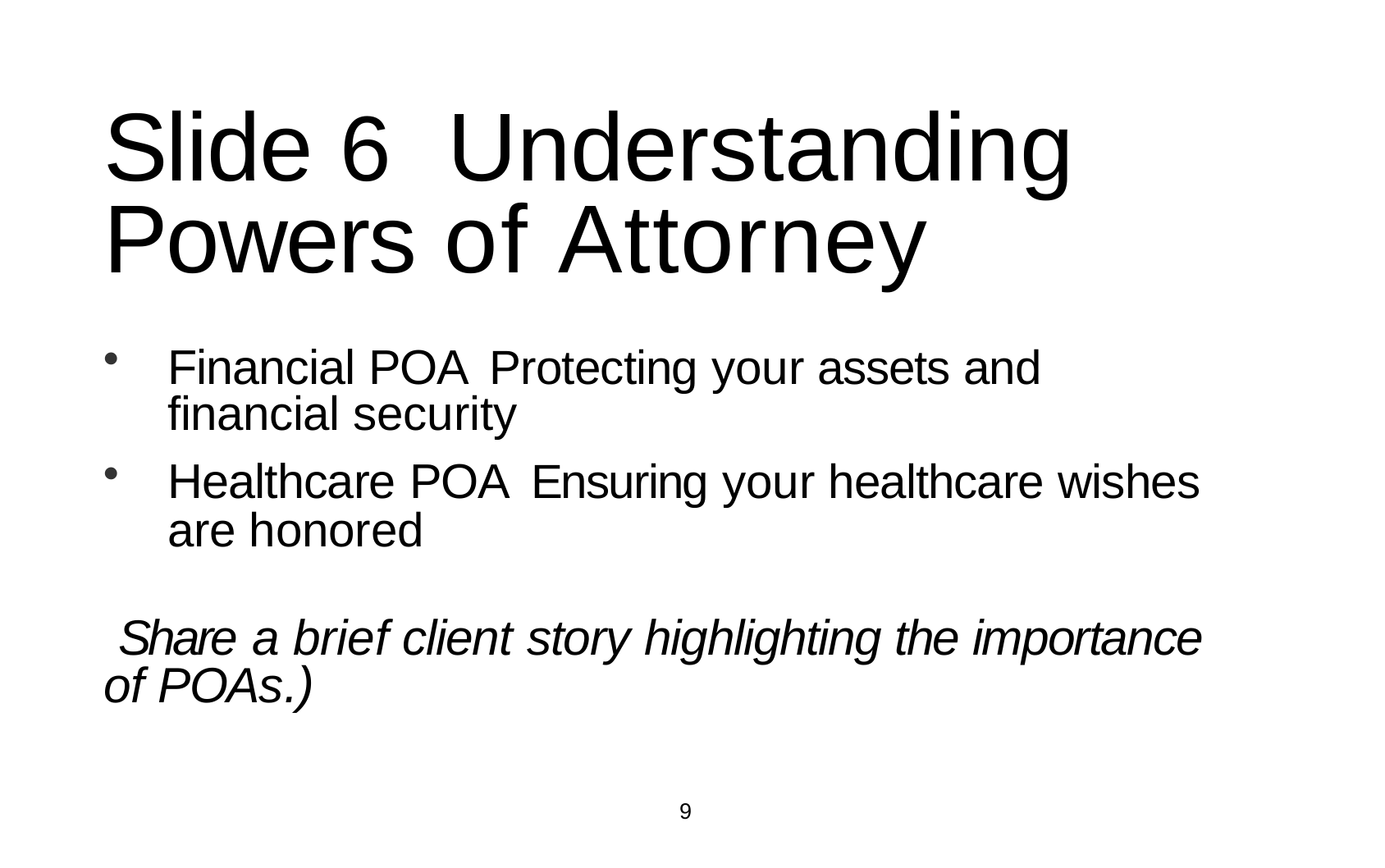

# Slide 6  Understanding Powers of Attorney
Financial POA Protecting your assets and financial security
Healthcare POA Ensuring your healthcare wishes are honored

 Share a brief client story highlighting the importance of POAs.)
9